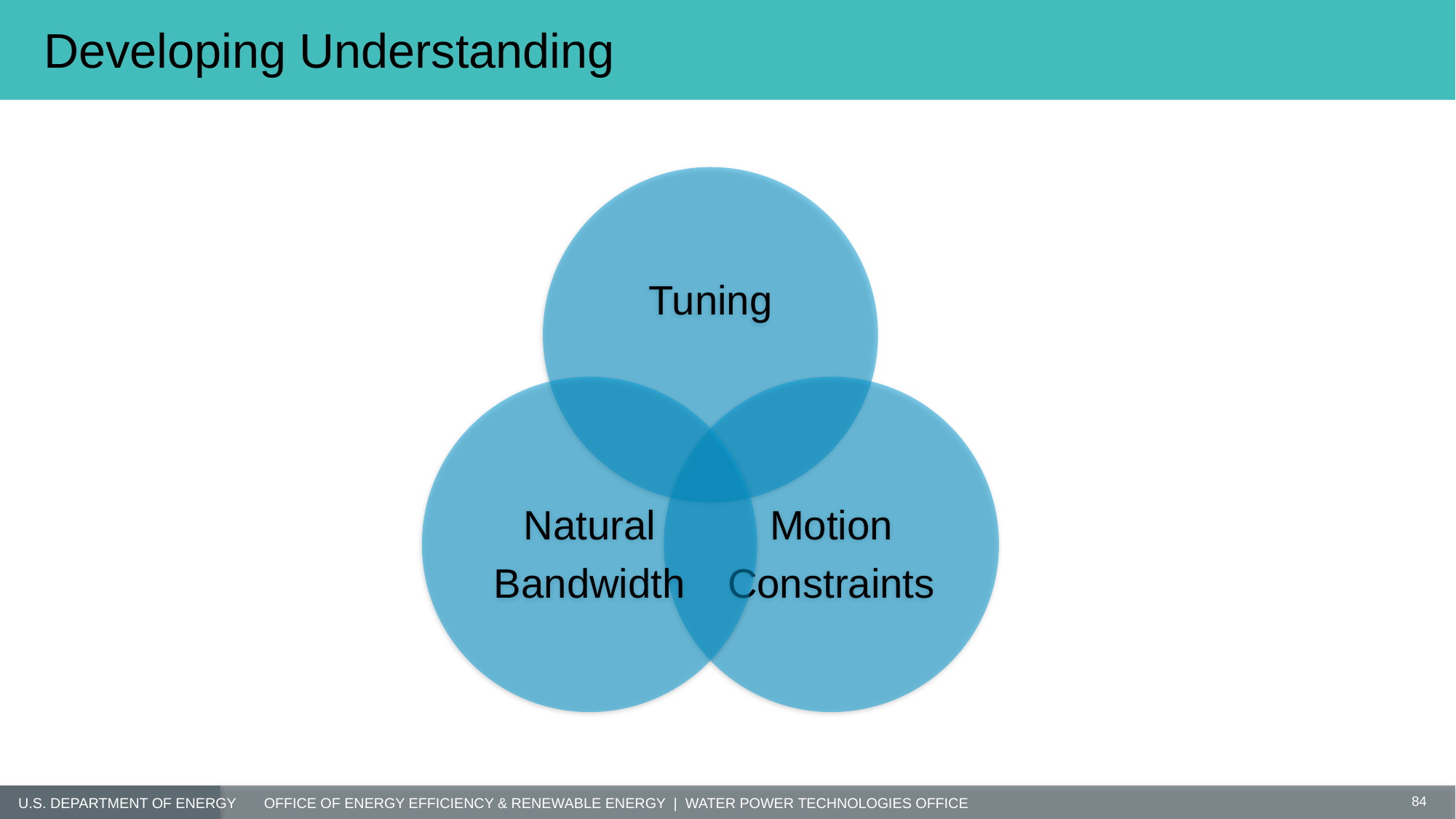

# Developing Understanding
Tuning
Motion
Constraints
Natural
Bandwidth